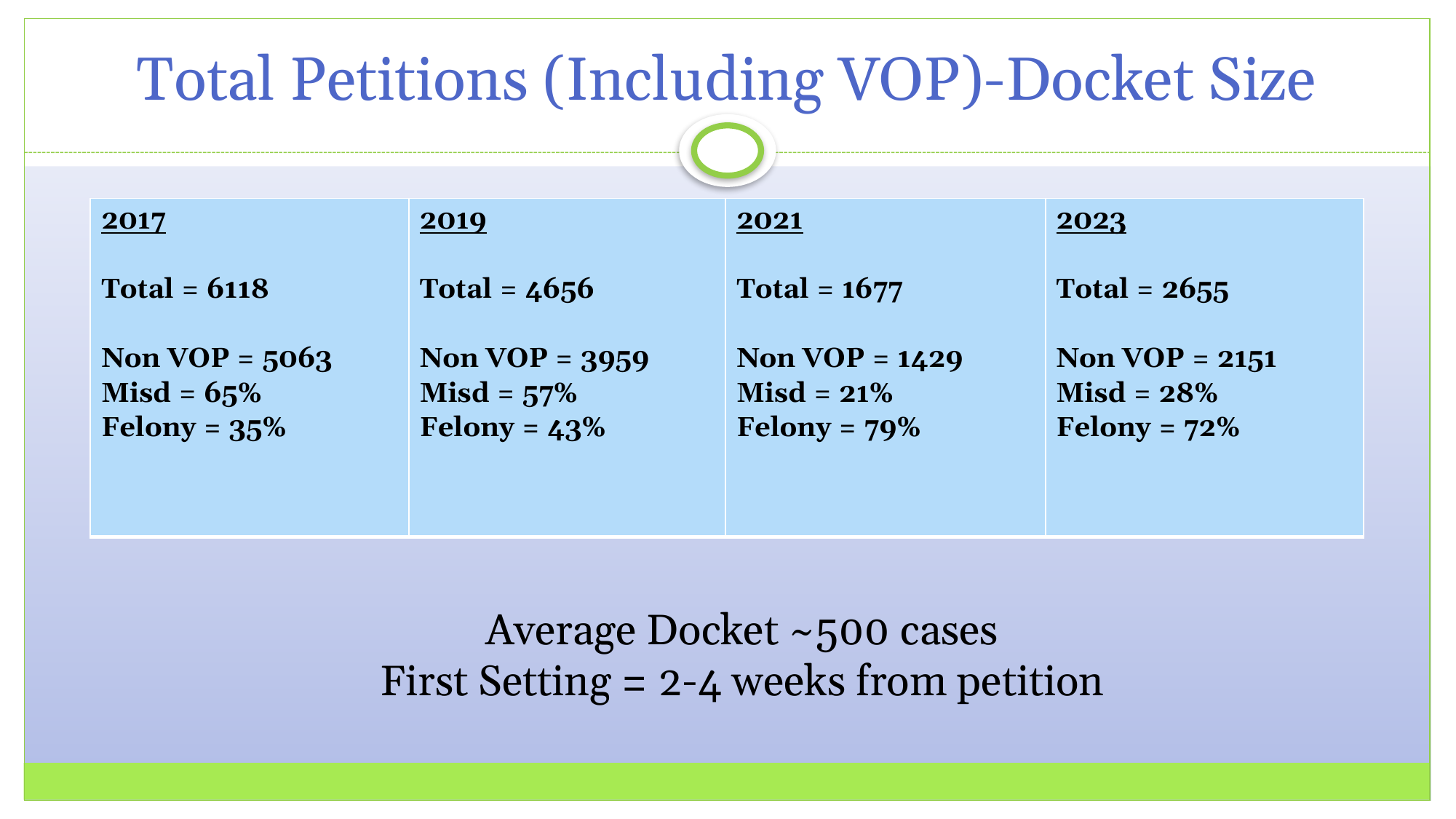

# Total Petitions (Including VOP)-Docket Size

| 2017 Total = 6118 Non VOP = 5063 Misd = 65% Felony = 35% | 2019 Total = 4656 Non VOP = 3959 Misd = 57% Felony = 43% | 2021 Total = 1677 Non VOP = 1429 Misd = 21% Felony = 79% | 2023 Total = 2655 Non VOP = 2151 Misd = 28% Felony = 72% |
| --- | --- | --- | --- |

Average Docket ~500 cases
First Setting = 2-4 weeks from petition